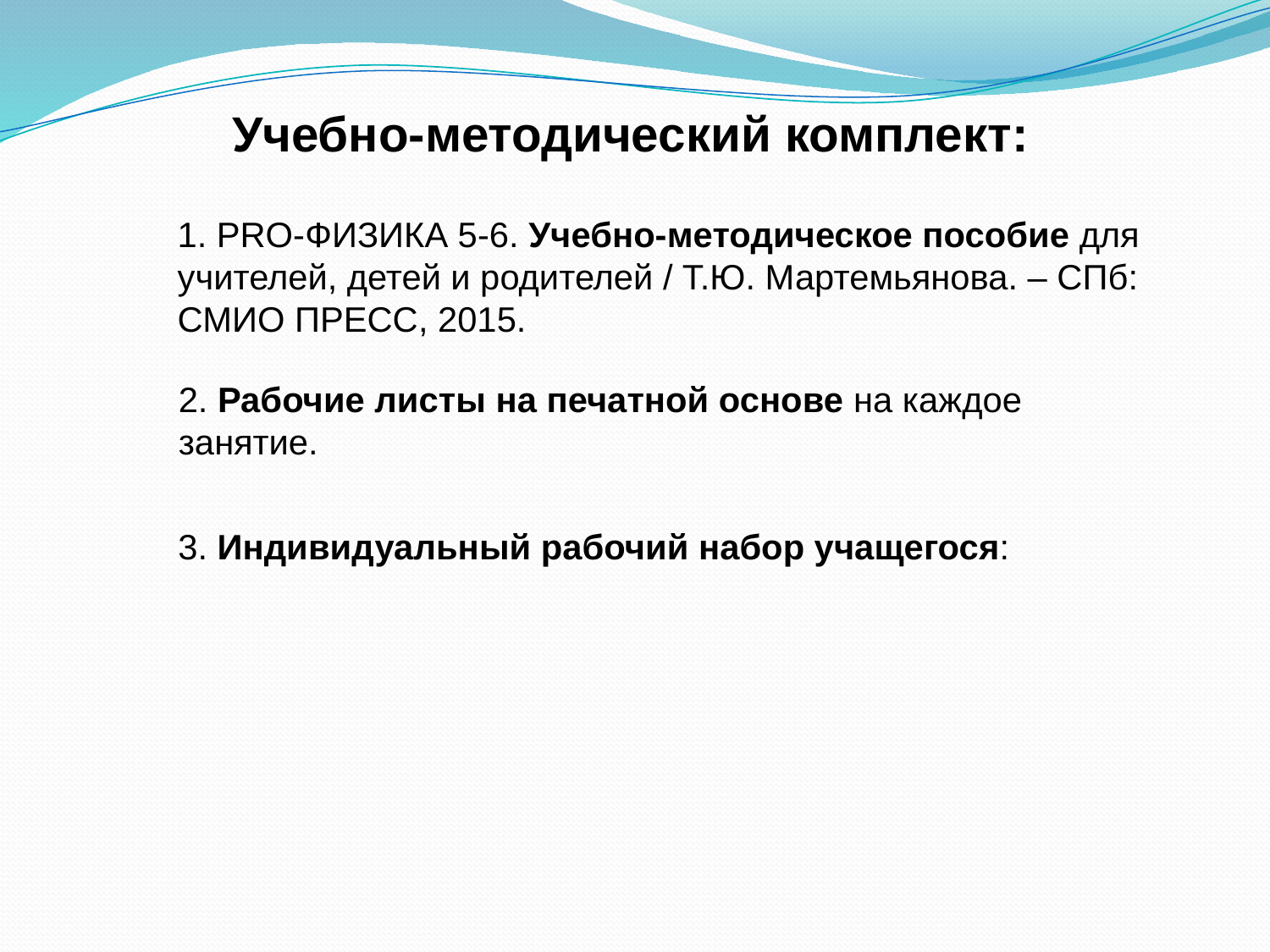

Учебно-методический комплект:
1. PRO-ФИЗИКА 5-6. Учебно-методическое пособие для учителей, детей и родителей / Т.Ю. Мартемьянова. – СПб: СМИО ПРЕСС, 2015.
2. Рабочие листы на печатной основе на каждое занятие.
3. Индивидуальный рабочий набор учащегося: